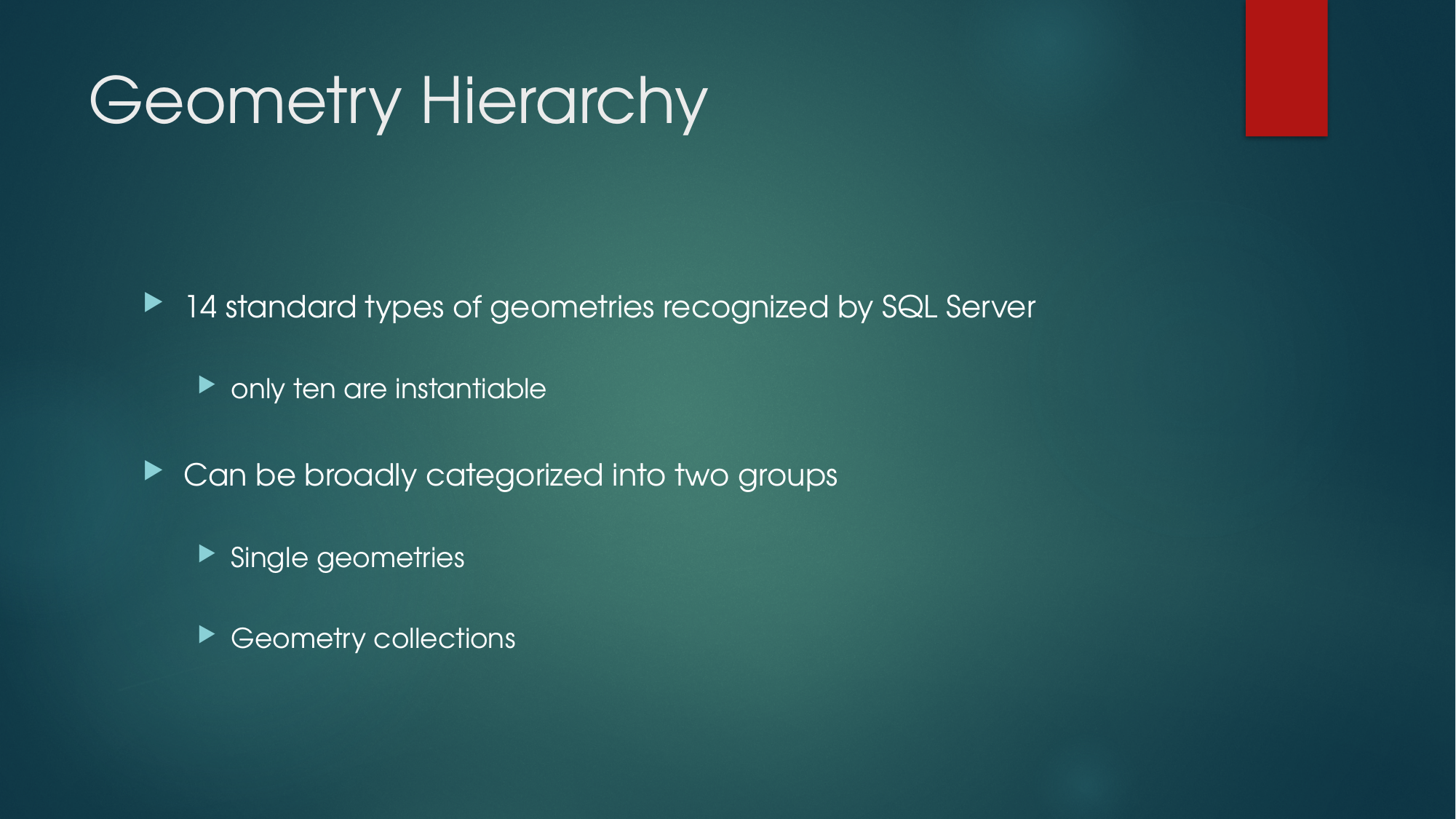

# Geometry Hierarchy
14 standard types of geometries recognized by SQL Server
only ten are instantiable
Can be broadly categorized into two groups
Single geometries
Geometry collections